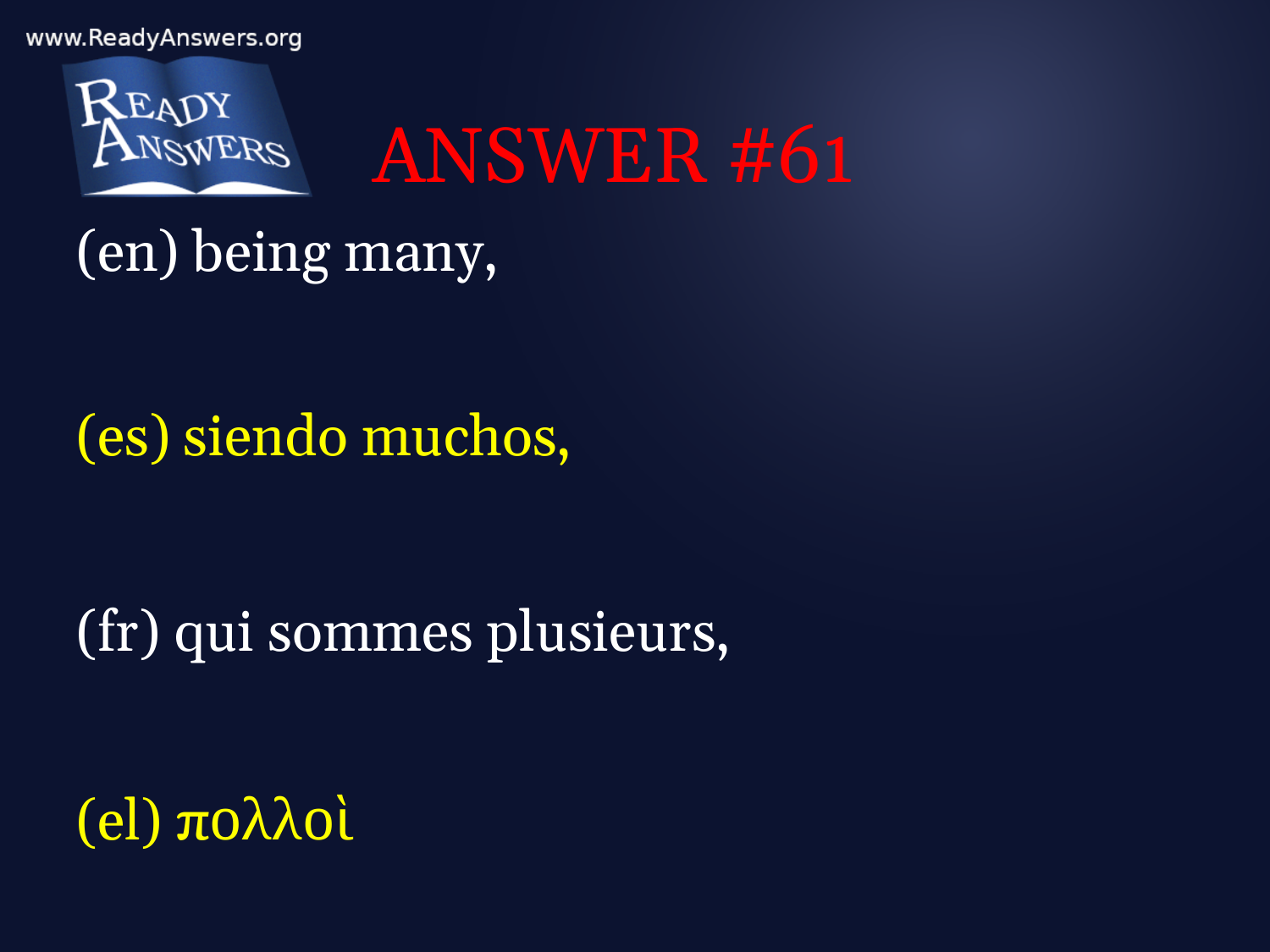

# ANSWER #61
(en) being many,
(es) siendo muchos,
(fr) qui sommes plusieurs,
(el) πολλοὶ